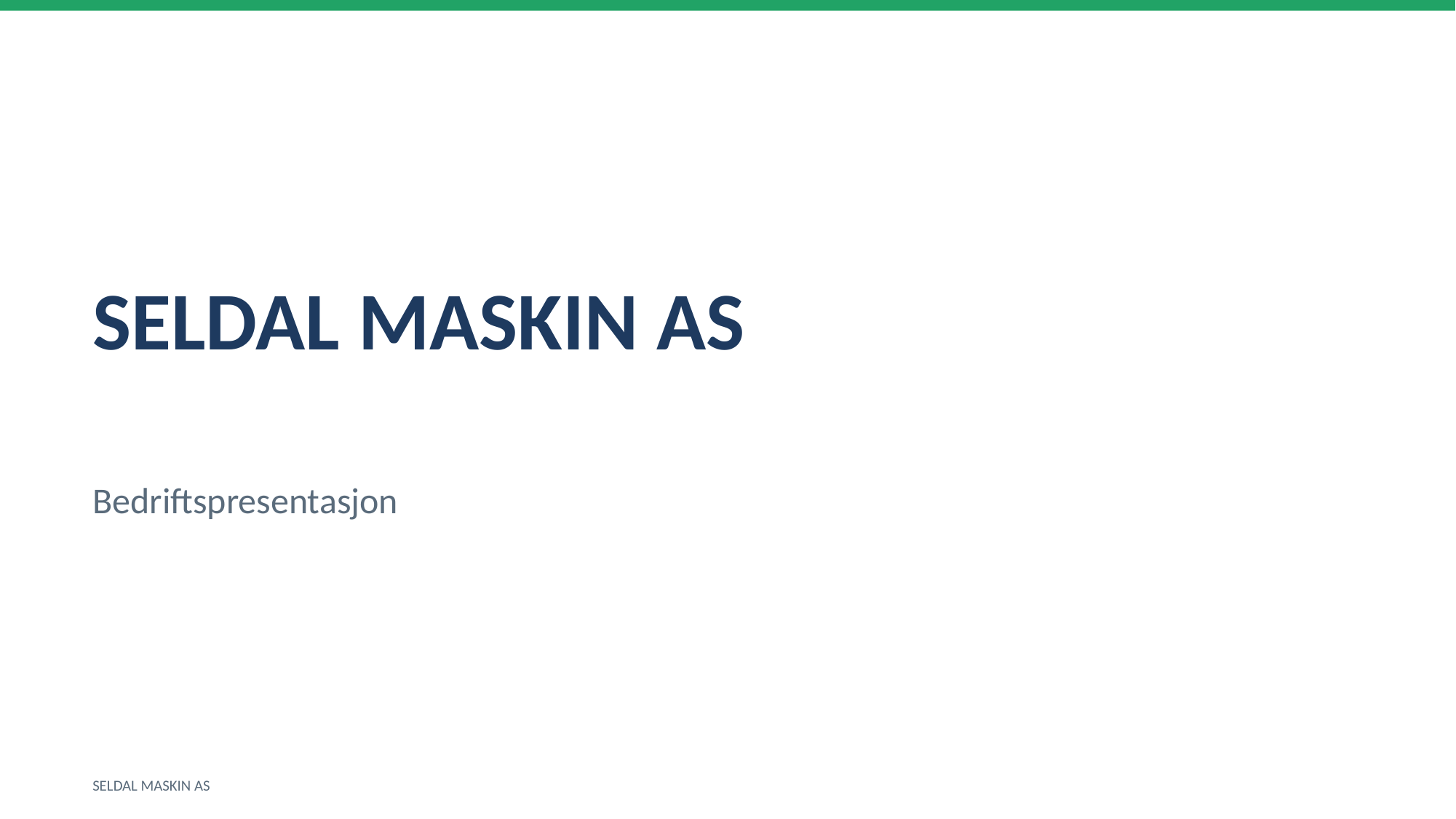

SELDAL MASKIN AS
Bedriftspresentasjon
SELDAL MASKIN AS